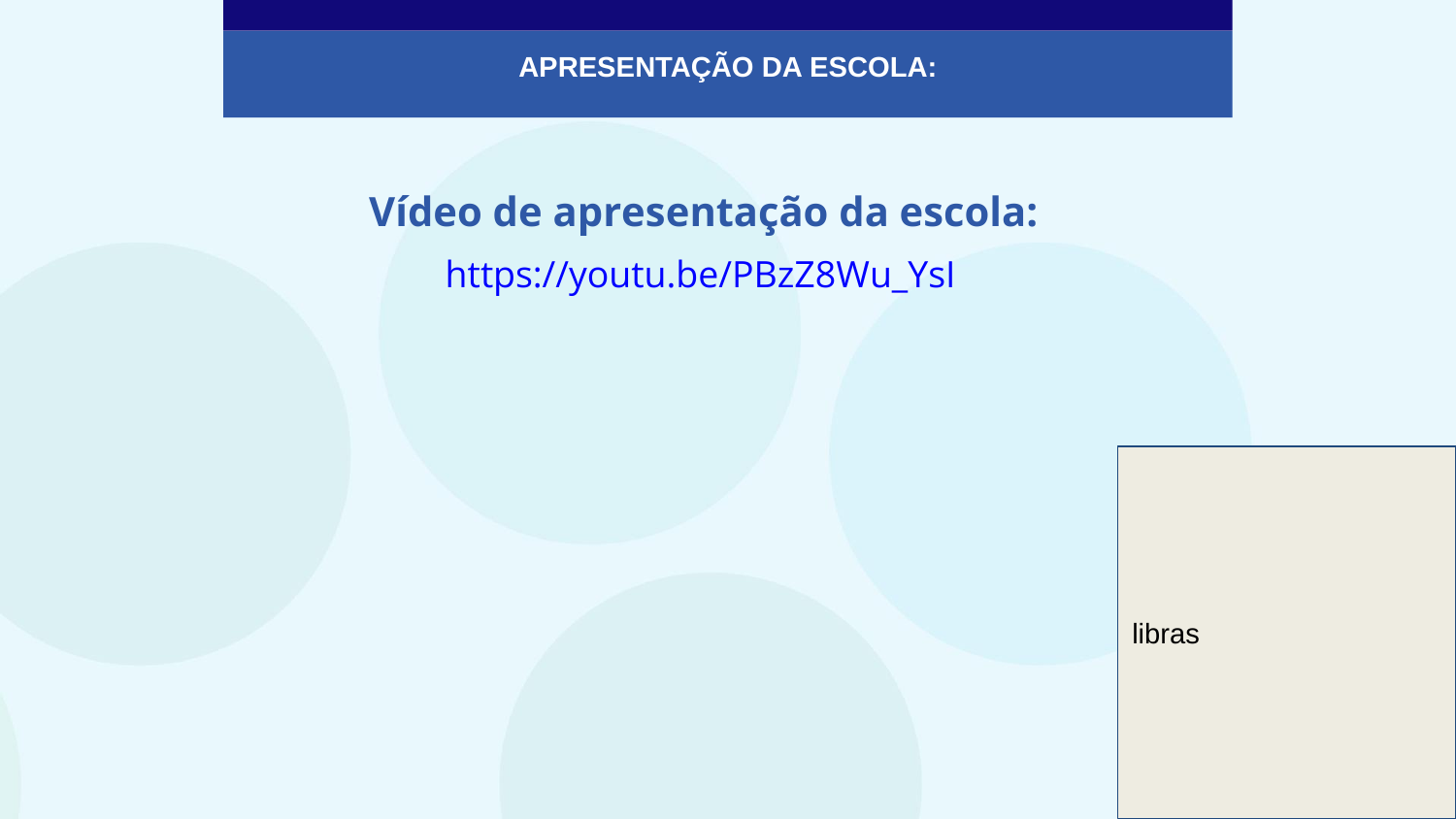

APRESENTAÇÃO DA ESCOLA:

Vídeo de apresentação da escola:

https://youtu.be/PBzZ8Wu_YsI

libras